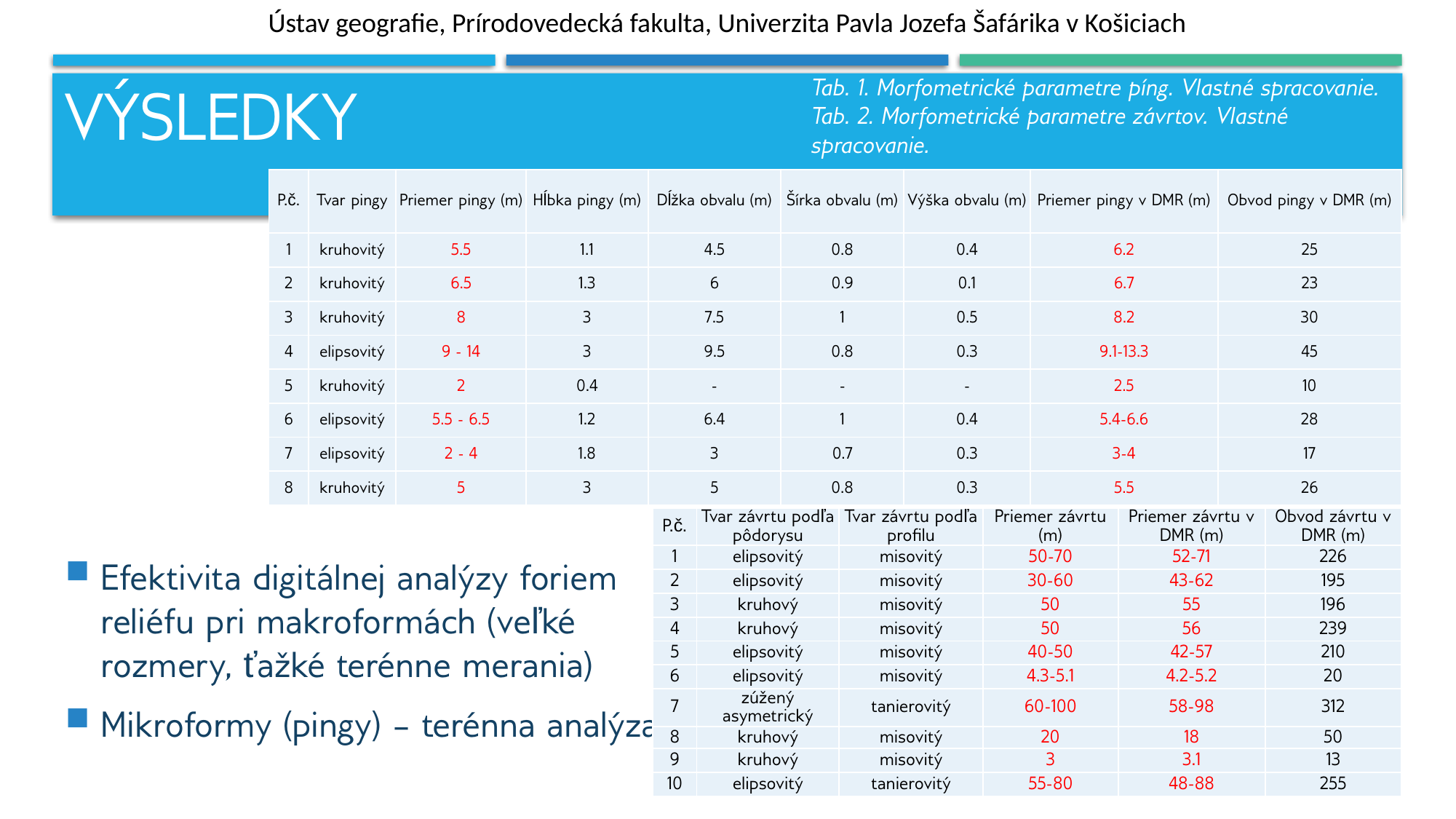

Ústav geografie, Prírodovedecká fakulta, Univerzita Pavla Jozefa Šafárika v Košiciach
# výsledky
Tab. 1. Morfometrické parametre píng. Vlastné spracovanie.
Tab. 2. Morfometrické parametre závrtov. Vlastné spracovanie.
| P.č. | Tvar pingy | Priemer pingy (m) | Hĺbka pingy (m) | Dĺžka obvalu (m) | Šírka obvalu (m) | Výška obvalu (m) | Priemer pingy v DMR (m) | Obvod pingy v DMR (m) |
| --- | --- | --- | --- | --- | --- | --- | --- | --- |
| 1 | kruhovitý | 5.5 | 1.1 | 4.5 | 0.8 | 0.4 | 6.2 | 25 |
| 2 | kruhovitý | 6.5 | 1.3 | 6 | 0.9 | 0.1 | 6.7 | 23 |
| 3 | kruhovitý | 8 | 3 | 7.5 | 1 | 0.5 | 8.2 | 30 |
| 4 | elipsovitý | 9 - 14 | 3 | 9.5 | 0.8 | 0.3 | 9.1-13.3 | 45 |
| 5 | kruhovitý | 2 | 0.4 | - | - | - | 2.5 | 10 |
| 6 | elipsovitý | 5.5 - 6.5 | 1.2 | 6.4 | 1 | 0.4 | 5.4-6.6 | 28 |
| 7 | elipsovitý | 2 - 4 | 1.8 | 3 | 0.7 | 0.3 | 3-4 | 17 |
| 8 | kruhovitý | 5 | 3 | 5 | 0.8 | 0.3 | 5.5 | 26 |

Efektivita digitálnej analýzy foriem reliéfu pri makroformách (veľké rozmery, ťažké terénne merania)
Mikroformy (pingy) – terénna analýza
| P.č. | Tvar závrtu podľa pôdorysu | Tvar závrtu podľa profilu | Priemer závrtu (m) | Priemer závrtu v DMR (m) | Obvod závrtu v DMR (m) |
| --- | --- | --- | --- | --- | --- |
| 1 | elipsovitý | misovitý | 50-70 | 52-71 | 226 |
| 2 | elipsovitý | misovitý | 30-60 | 43-62 | 195 |
| 3 | kruhový | misovitý | 50 | 55 | 196 |
| 4 | kruhový | misovitý | 50 | 56 | 239 |
| 5 | elipsovitý | misovitý | 40-50 | 42-57 | 210 |
| 6 | elipsovitý | misovitý | 4.3-5.1 | 4.2-5.2 | 20 |
| 7 | zúžený asymetrický | tanierovitý | 60-100 | 58-98 | 312 |
| 8 | kruhový | misovitý | 20 | 18 | 50 |
| 9 | kruhový | misovitý | 3 | 3.1 | 13 |
| 10 | elipsovitý | tanierovitý | 55-80 | 48-88 | 255 |